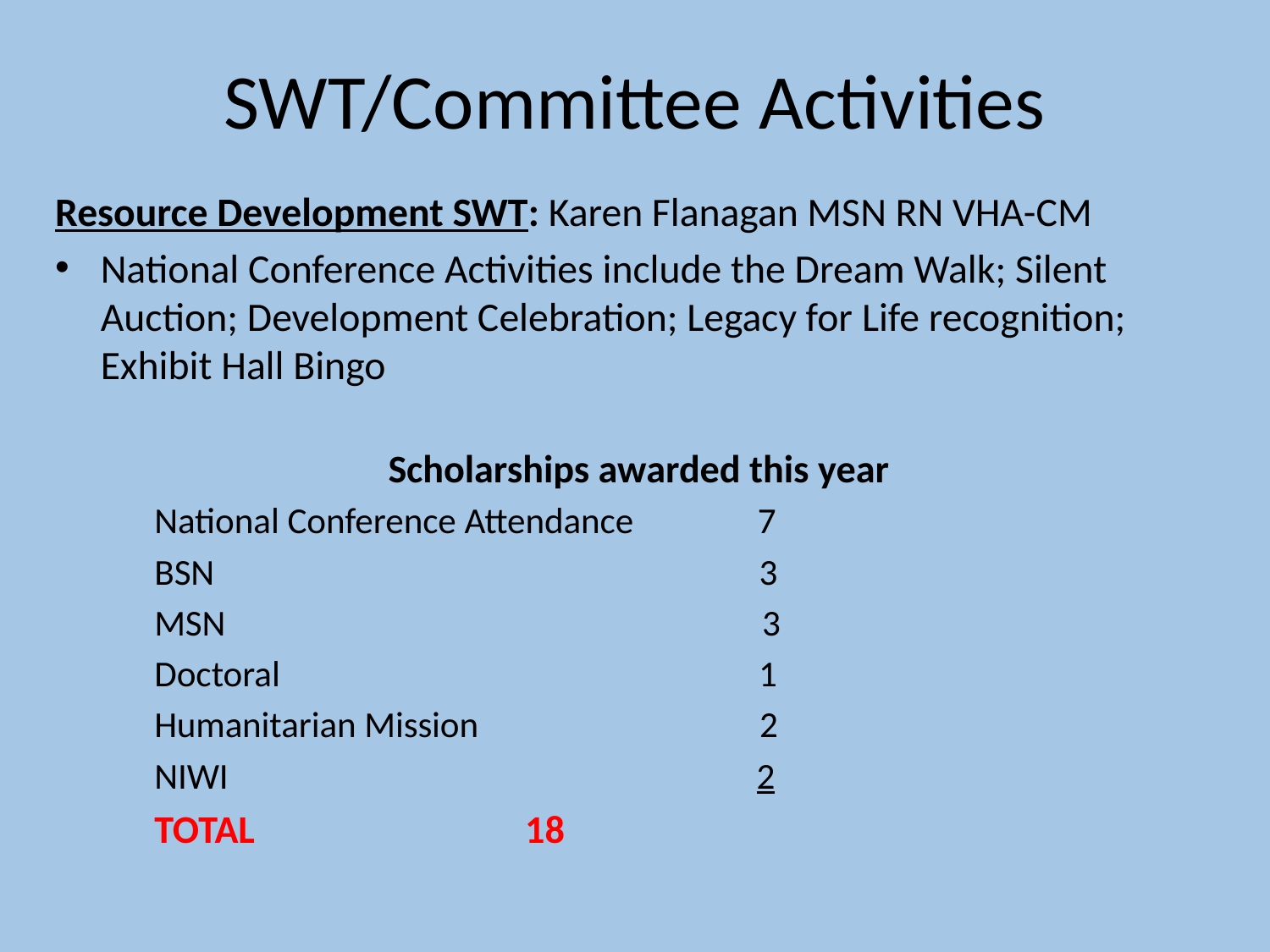

# SWT/Committee Activities
Resource Development SWT: Karen Flanagan MSN RN VHA-CM
National Conference Activities include the Dream Walk; Silent Auction; Development Celebration; Legacy for Life recognition; Exhibit Hall Bingo

 Scholarships awarded this year
National Conference Attendance               7
BSN                                                                  3
MSN                                                                 3
Doctoral                                                          1
Humanitarian Mission                                  2
NIWI                                                                2
TOTAL                  			          18